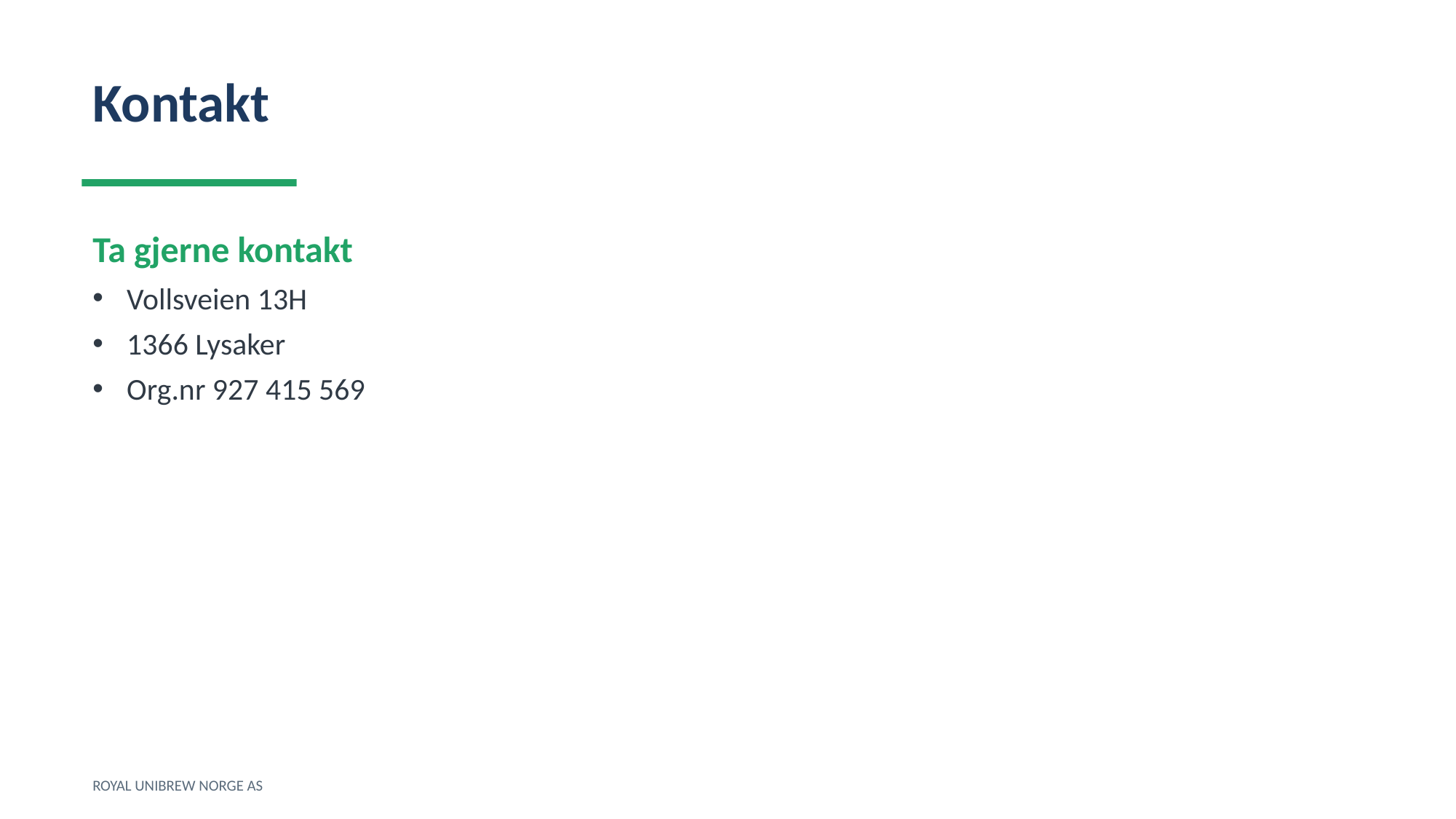

Kontakt

Ta gjerne kontakt
Vollsveien 13H
1366 Lysaker
Org.nr 927 415 569
ROYAL UNIBREW NORGE AS